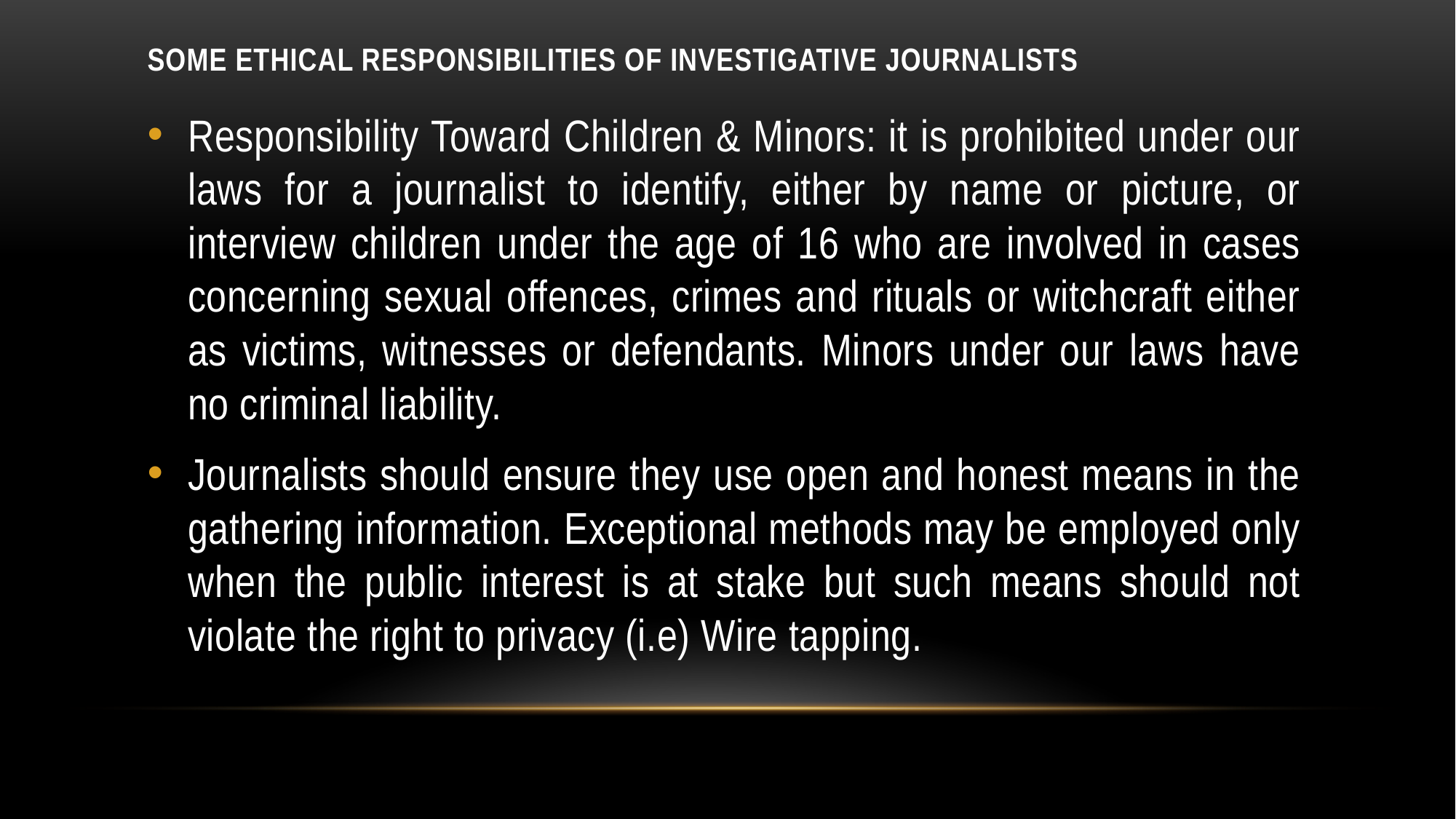

# SOME ETHICAL RESPONSIBILITIES OF INVESTIGATIVE JOURNALISTS
Responsibility Toward Children & Minors: it is prohibited under our laws for a journalist to identify, either by name or picture, or interview children under the age of 16 who are involved in cases concerning sexual offences, crimes and rituals or witchcraft either as victims, witnesses or defendants. Minors under our laws have no criminal liability.
Journalists should ensure they use open and honest means in the gathering information. Exceptional methods may be employed only when the public interest is at stake but such means should not violate the right to privacy (i.e) Wire tapping.